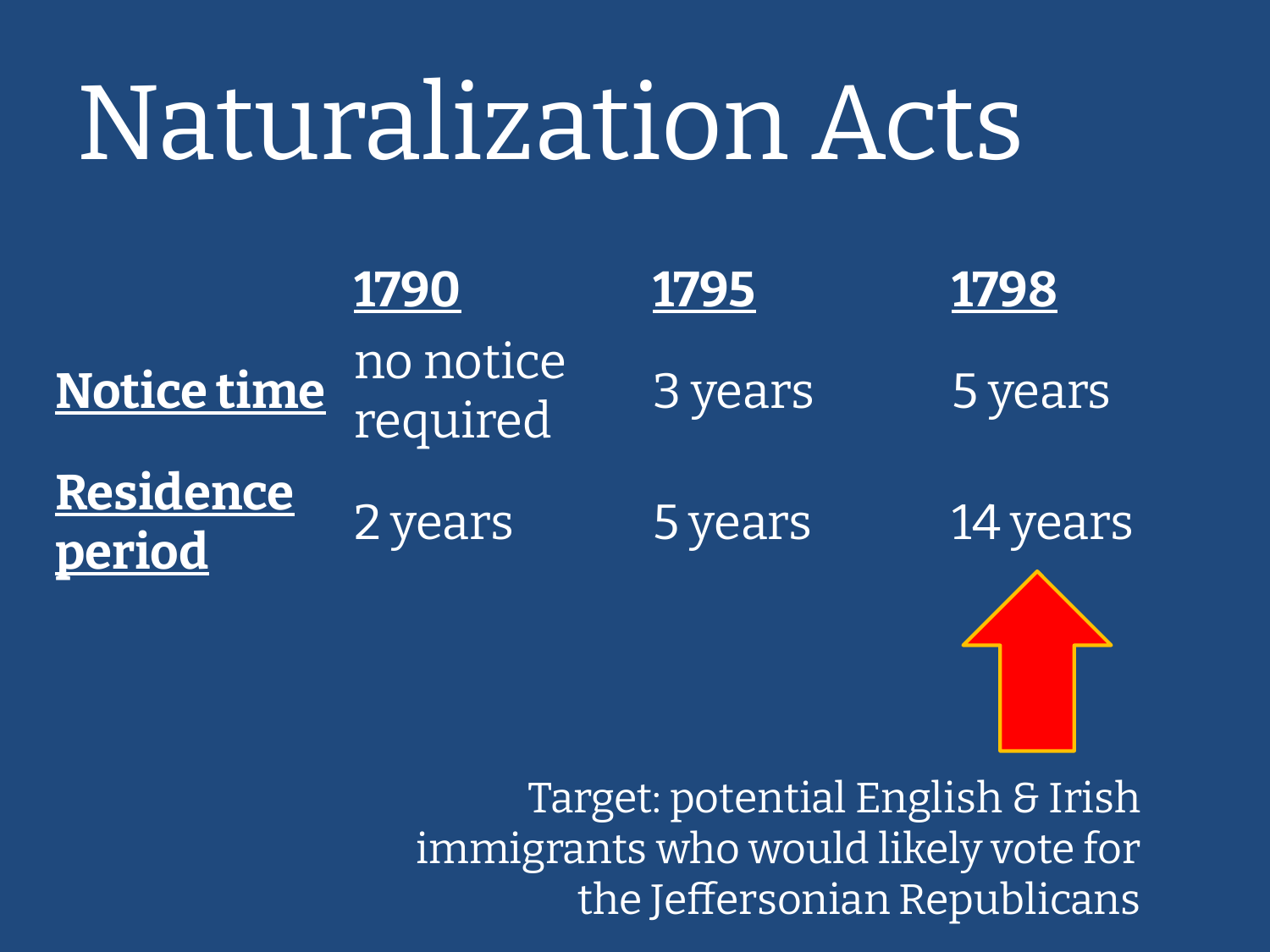

# Naturalization Acts
|  | 1790 | 1795 | 1798 |
| --- | --- | --- | --- |
| Notice time | no notice required | 3 years | 5 years |
| Residence period | 2 years | 5 years | 14 years |

Target: potential English & Irish immigrants who would likely vote for the Jeffersonian Republicans